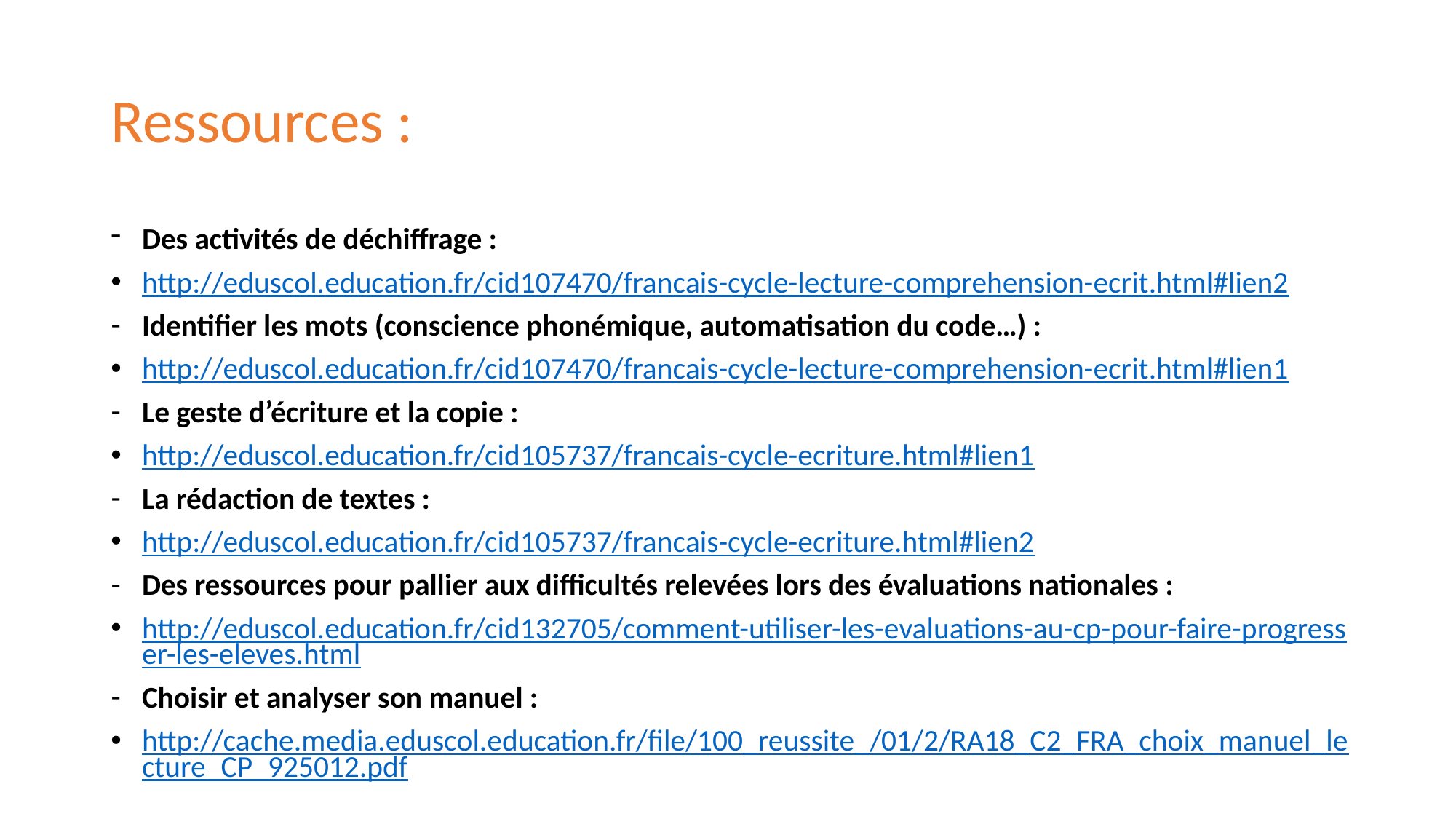

# Ressources :
Des activités de déchiffrage :
http://eduscol.education.fr/cid107470/francais-cycle-lecture-comprehension-ecrit.html#lien2
Identifier les mots (conscience phonémique, automatisation du code…) :
http://eduscol.education.fr/cid107470/francais-cycle-lecture-comprehension-ecrit.html#lien1
Le geste d’écriture et la copie :
http://eduscol.education.fr/cid105737/francais-cycle-ecriture.html#lien1
La rédaction de textes :
http://eduscol.education.fr/cid105737/francais-cycle-ecriture.html#lien2
Des ressources pour pallier aux difficultés relevées lors des évaluations nationales :
http://eduscol.education.fr/cid132705/comment-utiliser-les-evaluations-au-cp-pour-faire-progresser-les-eleves.html
Choisir et analyser son manuel :
http://cache.media.eduscol.education.fr/file/100_reussite_/01/2/RA18_C2_FRA_choix_manuel_lecture_CP_925012.pdf